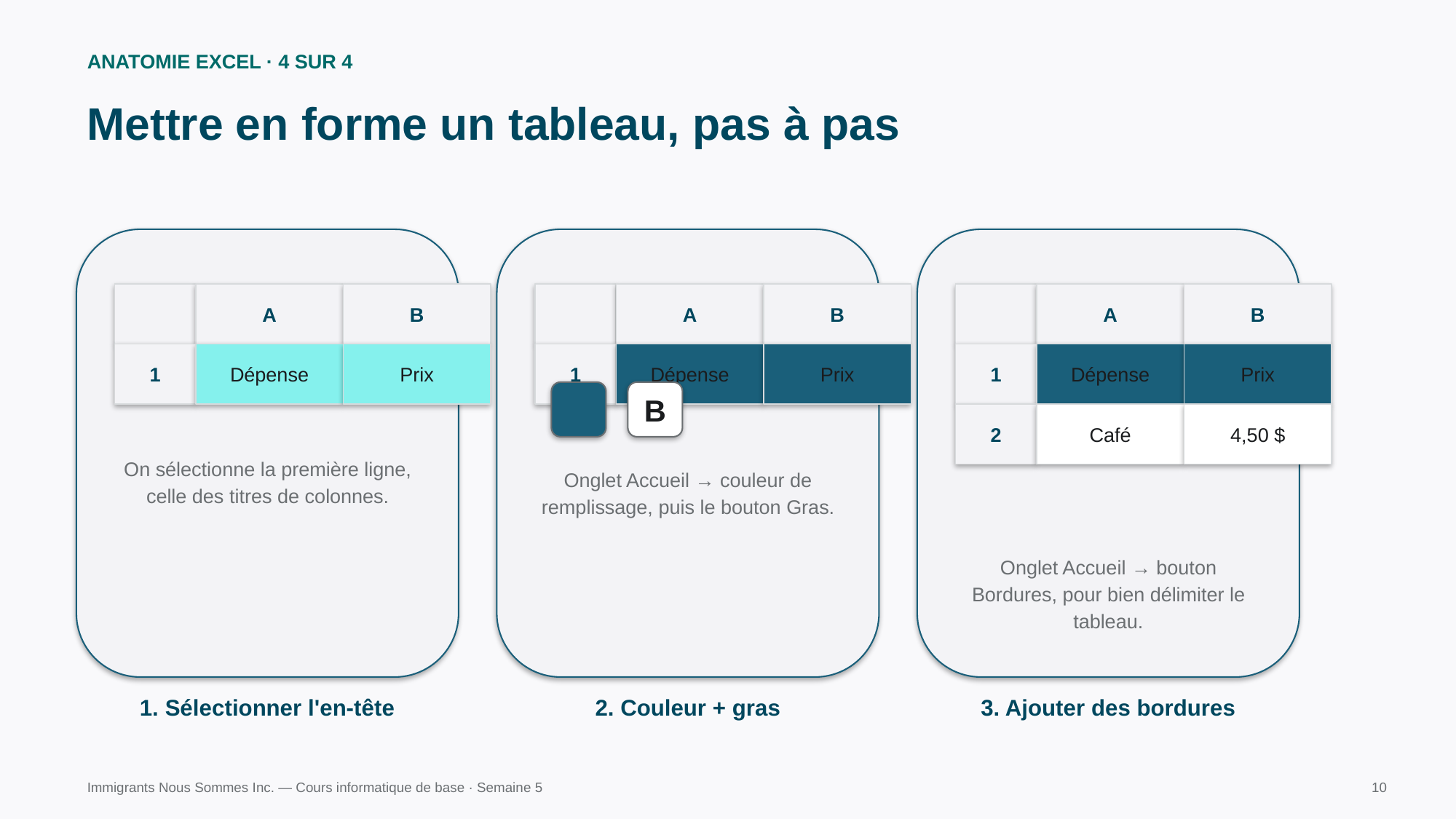

ANATOMIE EXCEL · 4 SUR 4
Mettre en forme un tableau, pas à pas

A
B

A
B

A
B
1
Dépense
Prix
1
Dépense
Prix
1
Dépense
Prix

B
2
Café
4,50 $
On sélectionne la première ligne, celle des titres de colonnes.
Onglet Accueil → couleur de remplissage, puis le bouton Gras.
Onglet Accueil → bouton Bordures, pour bien délimiter le tableau.
1. Sélectionner l'en-tête
2. Couleur + gras
3. Ajouter des bordures
Immigrants Nous Sommes Inc. — Cours informatique de base · Semaine 5
10